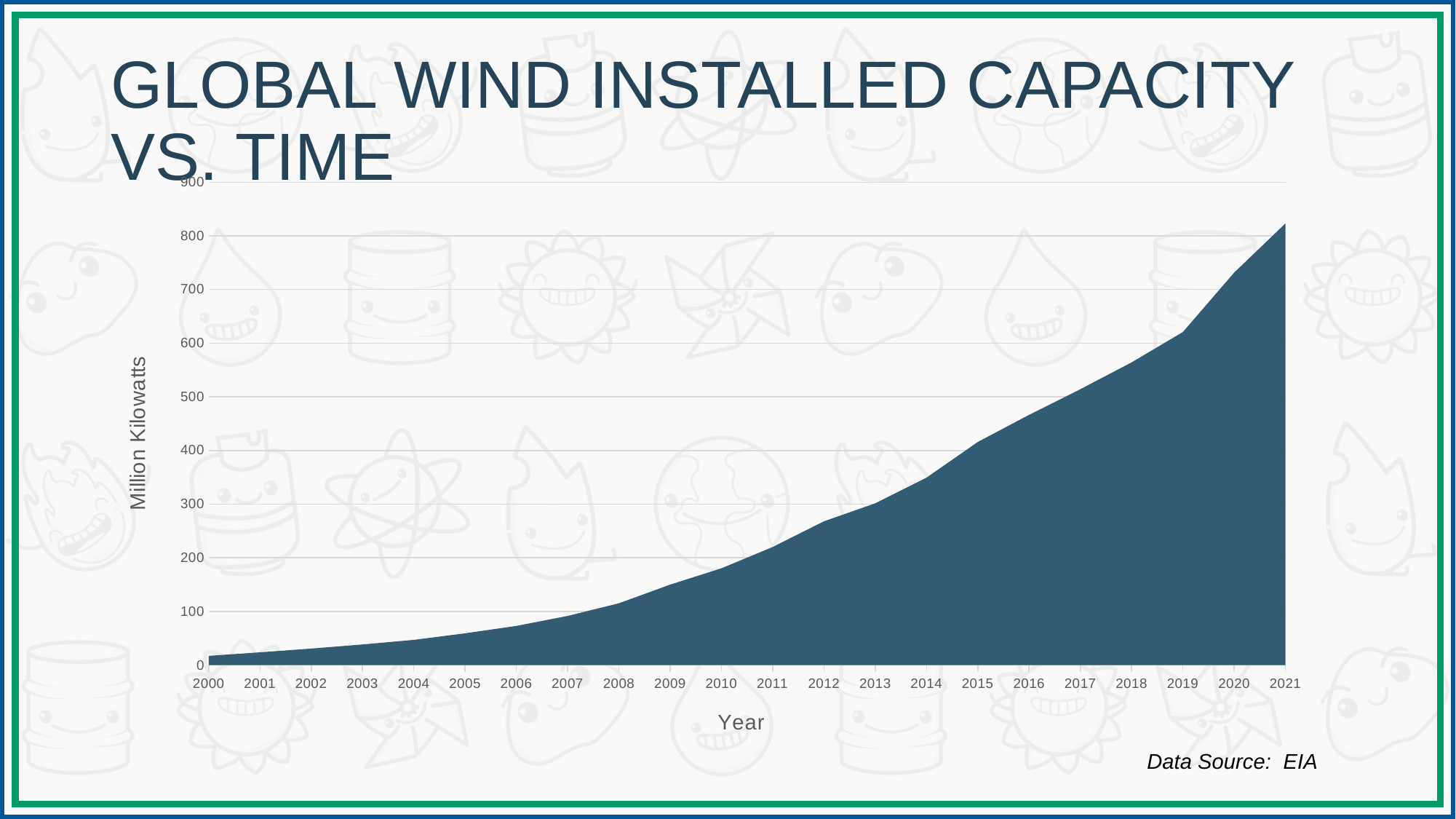

# Global Wind Installed Capacity vs. Time

### Chart

| Category |     World |
|---|---|
| 2000 | 17.26594 |
| 2001 | 23.86734 |
| 2002 | 30.82184 |
| 2003 | 38.52375 |
| 2004 | 47.01783 |
| 2005 | 59.21857 |
| 2006 | 72.99188 |
| 2007 | 91.59931 |
| 2008 | 115.18686 |
| 2009 | 149.99853 |
| 2010 | 180.39443 |
| 2011 | 220.04789 |
| 2012 | 267.90961 |
| 2013 | 301.538298 |
| 2014 | 349.321723 |
| 2015 | 415.814071 |
| 2016 | 466.415116 |
| 2017 | 514.192787 |
| 2018 | 564.1845722 |
| 2019 | 620.776458 |
| 2020 | 731.386664 |
| 2021 | 823.100386 |
Data Source:  EIA